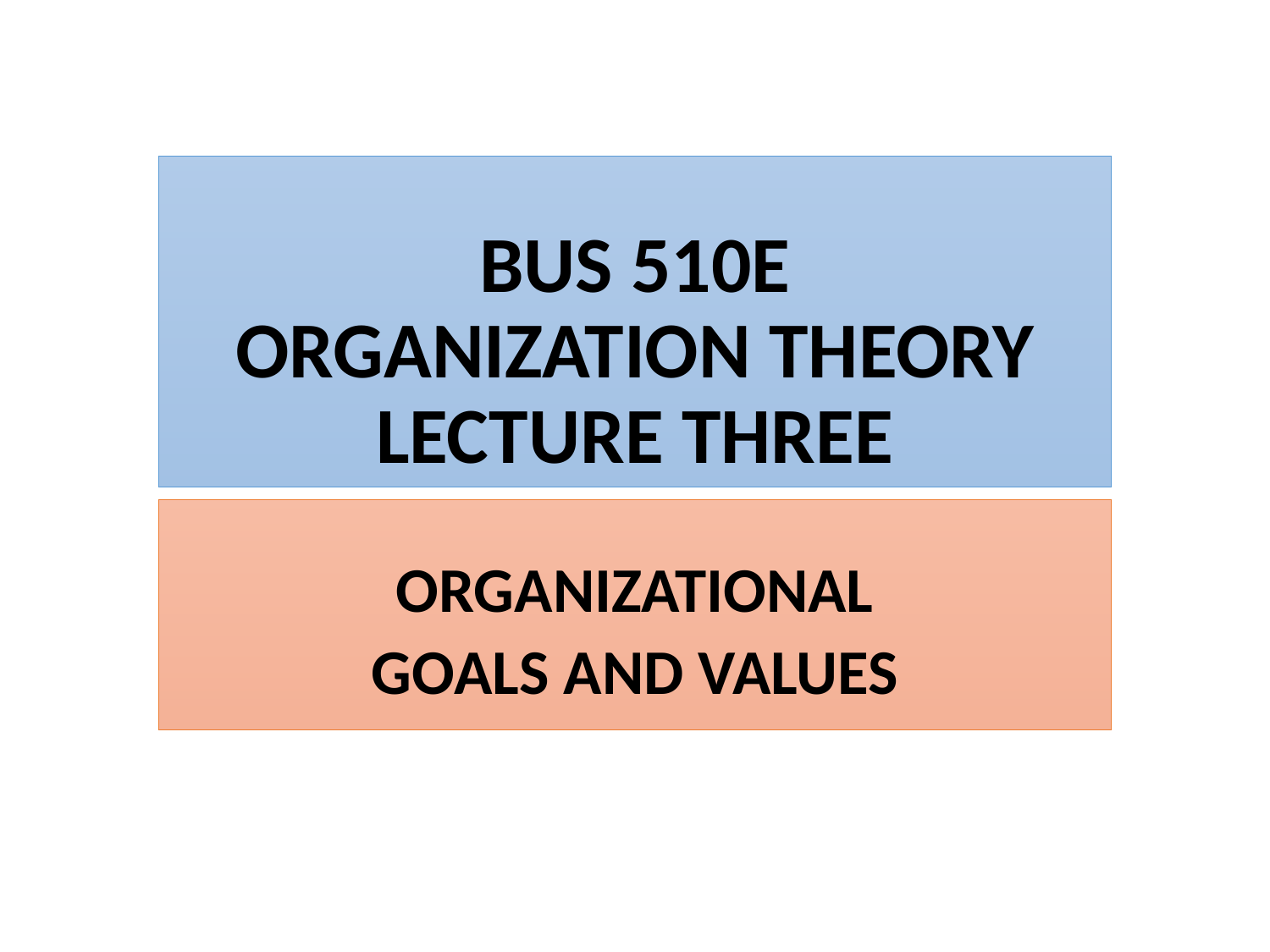

# BUS 510E ORGANIZATION THEORY LECTURE THREE

ORGANIZATIONAL
GOALS AND VALUES